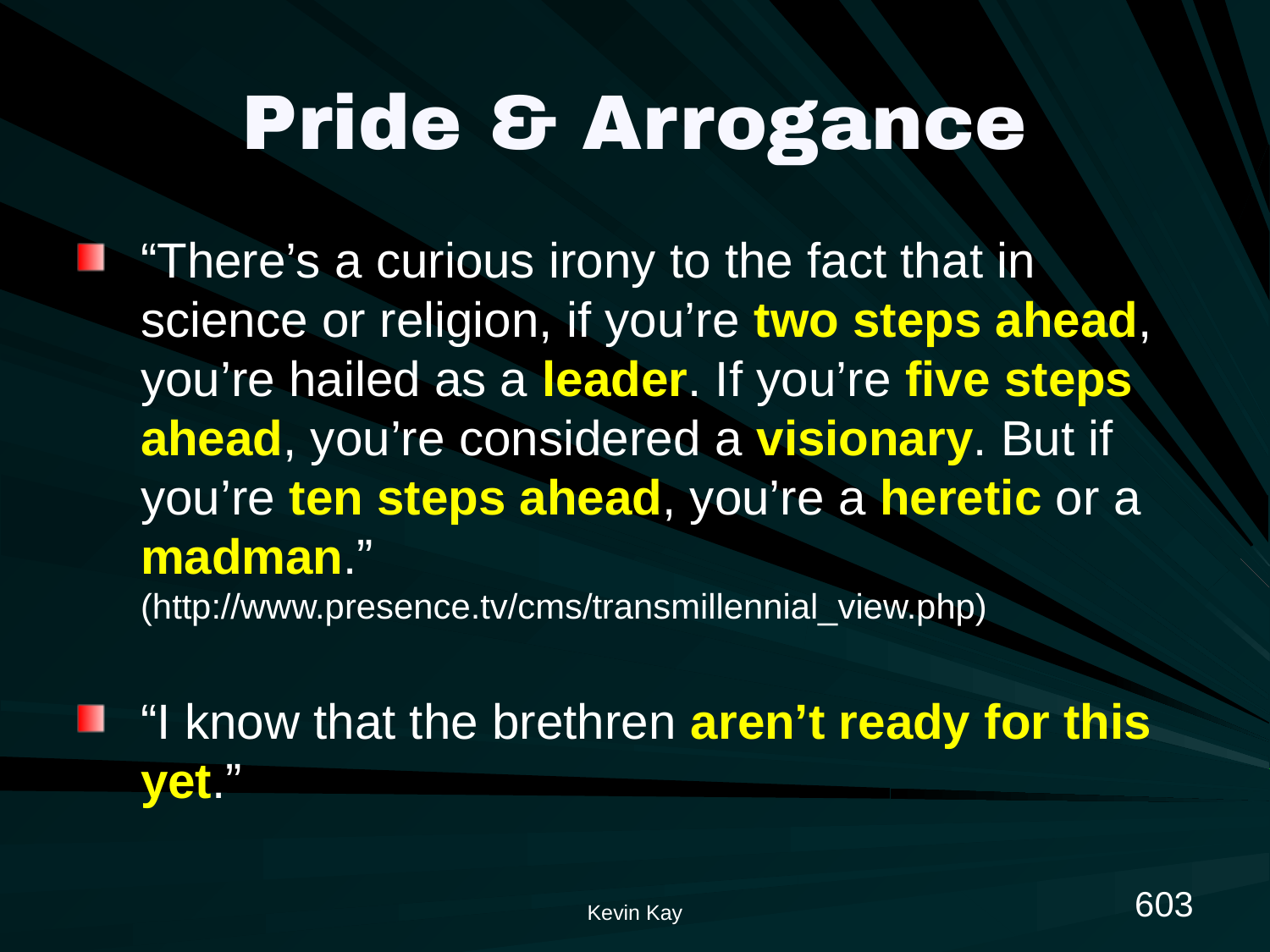

# Pride & Arrogance
“There’s a curious irony to the fact that in science or religion, if you’re two steps ahead, you’re hailed as a leader. If you’re five steps ahead, you’re considered a visionary. But if you’re ten steps ahead, you’re a heretic or a madman.” (http://www.presence.tv/cms/transmillennial_view.php)
“I know that the brethren aren’t ready for this yet.”
603
Kevin Kay